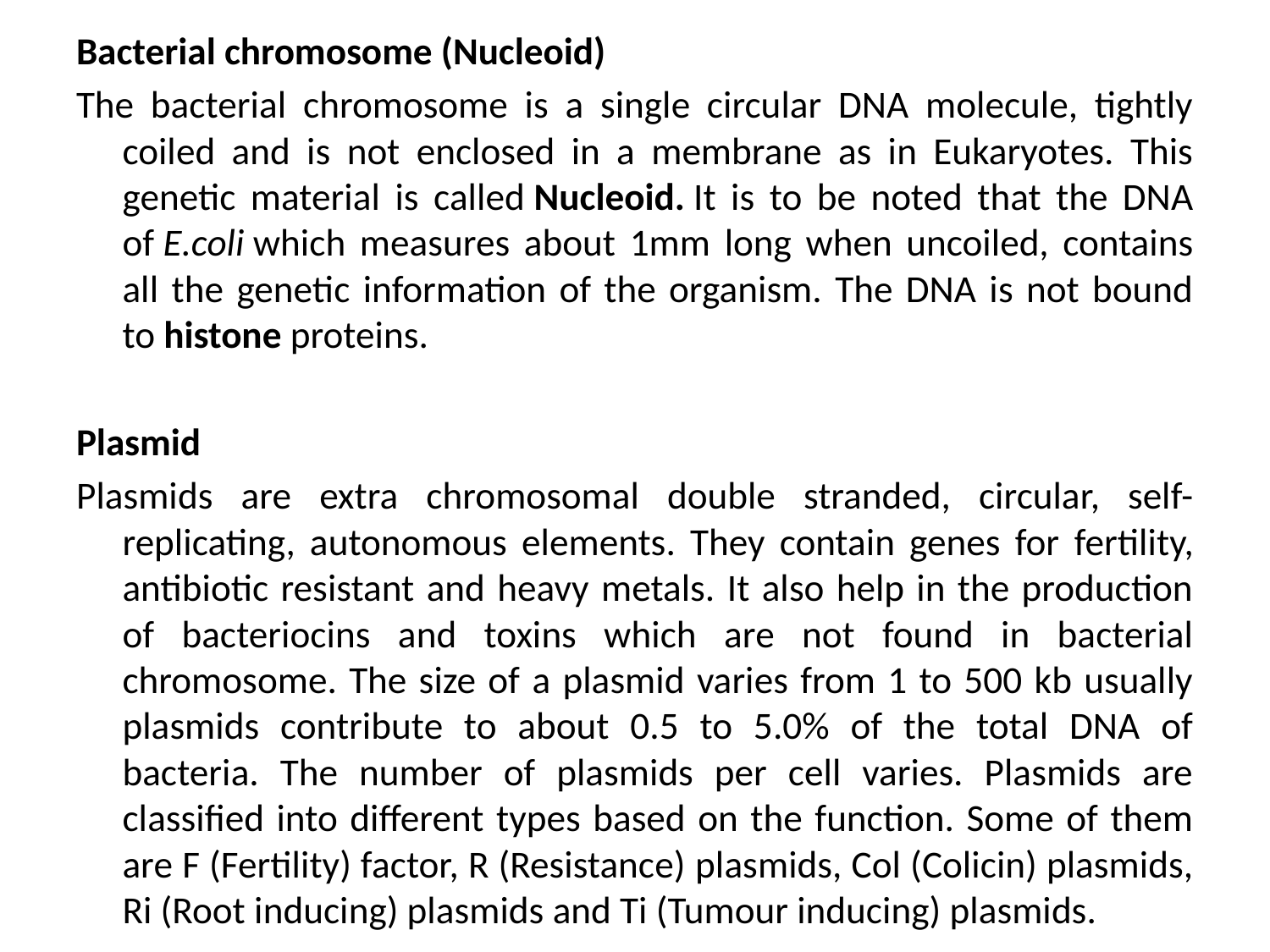

Bacterial chromosome (Nucleoid)
The bacterial chromosome is a single circular DNA molecule, tightly coiled and is not enclosed in a membrane as in Eukaryotes. This genetic material is called Nucleoid. It is to be noted that the DNA of E.coli which measures about 1mm long when uncoiled, contains all the genetic information of the organism. The DNA is not bound to histone proteins.

Plasmid
Plasmids are extra chromosomal double stranded, circular, self-replicating, autonomous elements. They contain genes for ­fertility, antibiotic resistant and heavy metals. It also help in the production of bacteriocins and toxins which are not found in bacterial chromosome. The size of a plasmid varies from 1 to 500 kb usually plasmids contribute to about 0.5 to 5.0% of the total DNA of bacteria. The number of plasmids per cell varies. Plasmids are classified into different types based on the function. Some of them are F (Fertility) factor, R (Resistance)­ plasmids, Col (Colicin) plasmids, Ri (Root ­inducing) plasmids and Ti (Tumour inducing) plasmids.